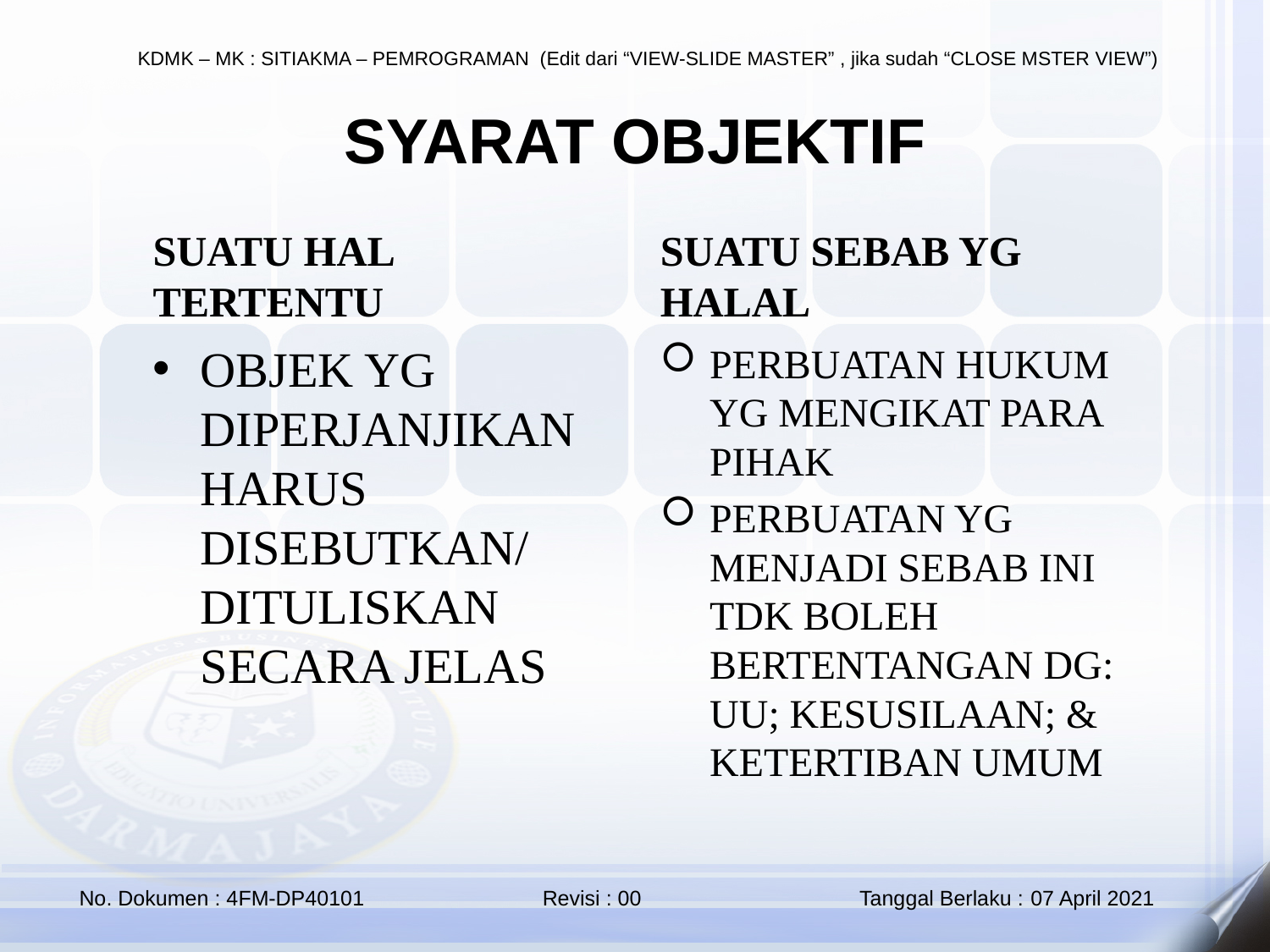

HUKUM BISNIS - BSP
6
# SYARAT OBJEKTIF
SUATU HAL TERTENTU
SUATU SEBAB YG HALAL
OBJEK YG DIPERJANJIKAN HARUS DISEBUTKAN/ DITULISKAN SECARA JELAS
PERBUATAN HUKUM YG MENGIKAT PARA PIHAK
PERBUATAN YG MENJADI SEBAB INI TDK BOLEH BERTENTANGAN DG: UU; KESUSILAAN; & KETERTIBAN UMUM